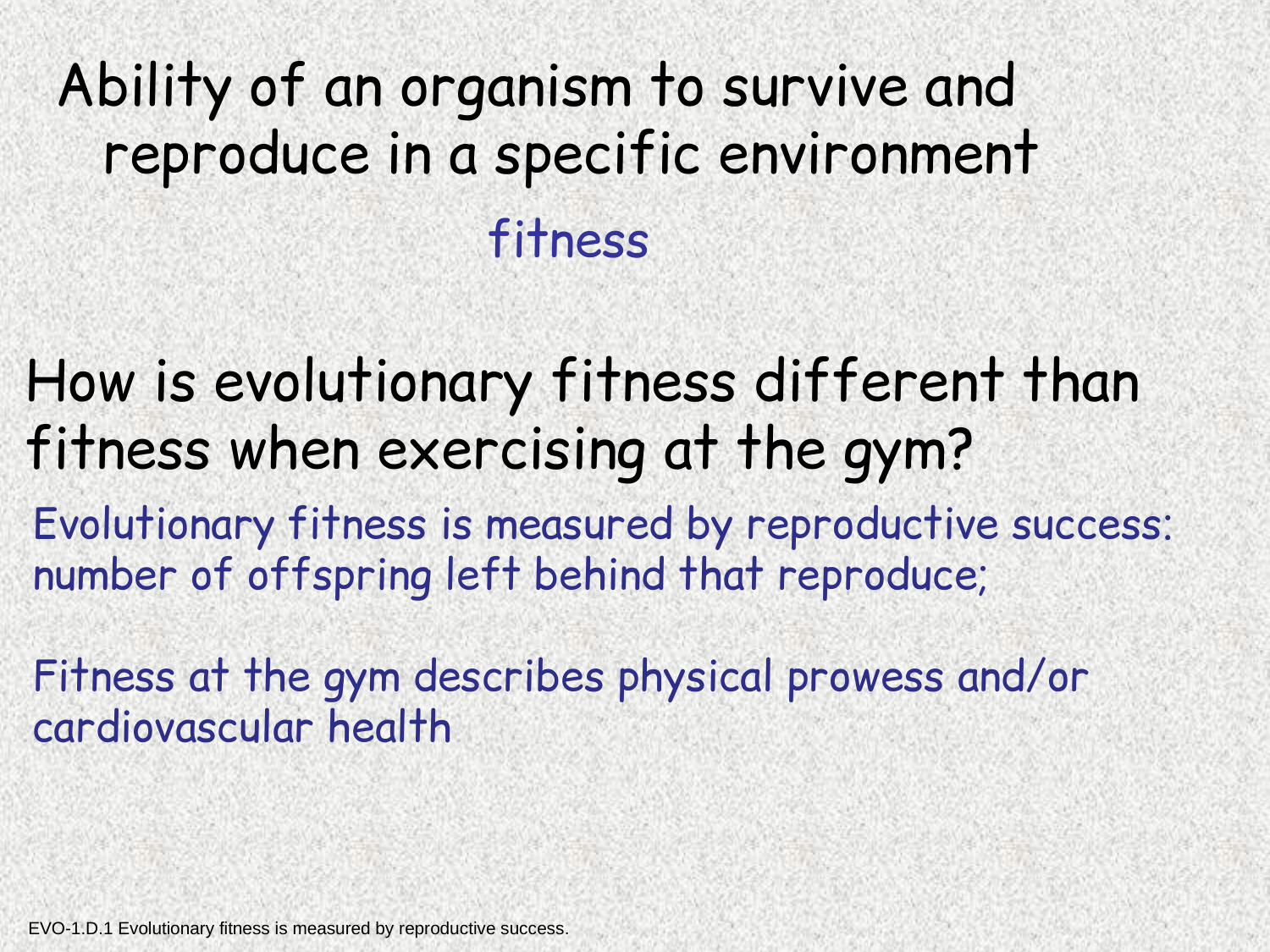

Ability of an organism to survive and reproduce in a specific environment
fitness
How is evolutionary fitness different than fitness when exercising at the gym?
Evolutionary fitness is measured by reproductive success: number of offspring left behind that reproduce;

Fitness at the gym describes physical prowess and/or cardiovascular health
EVO-1.D.1 Evolutionary fitness is measured by reproductive success.